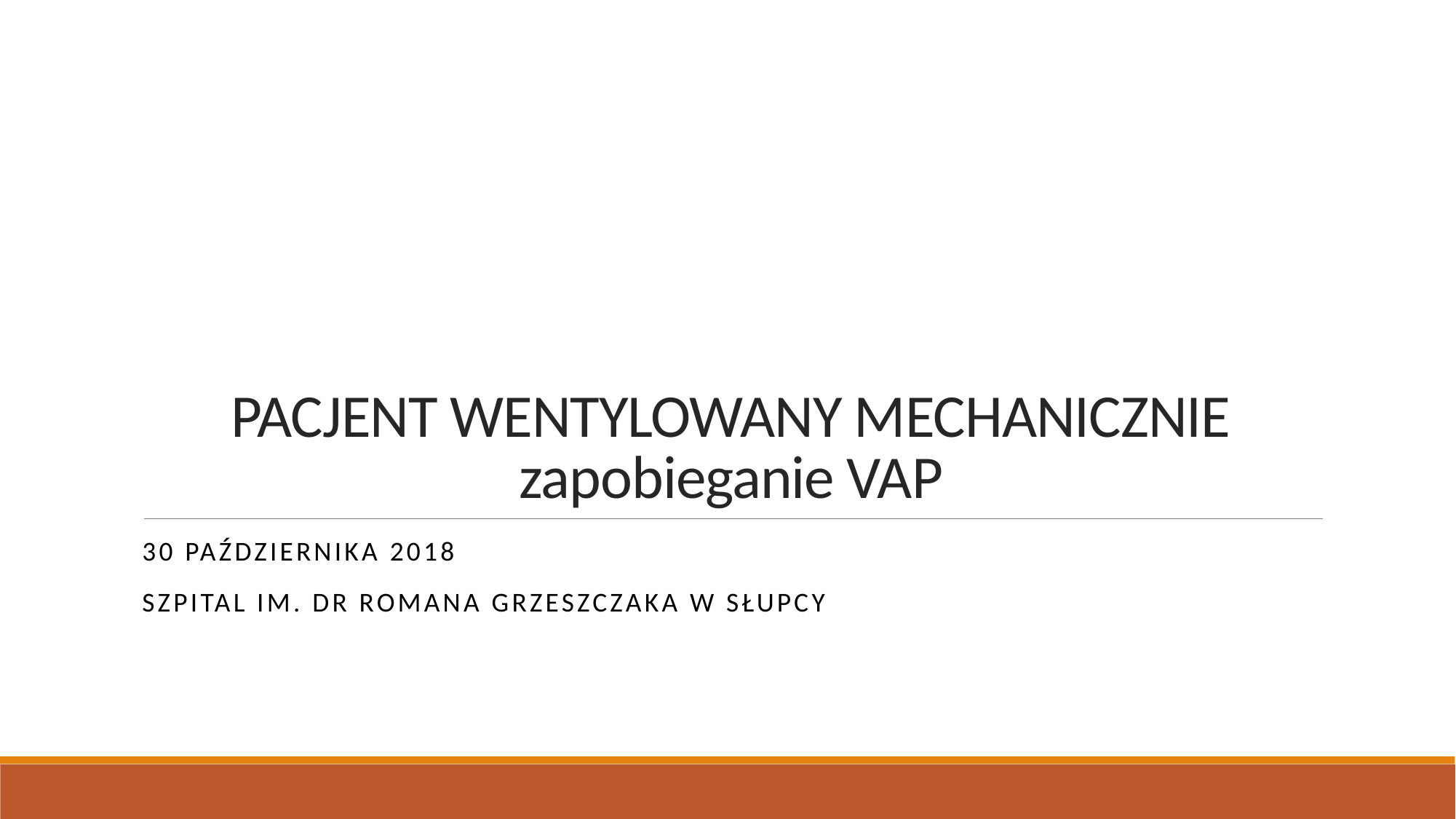

# PACJENT WENTYLOWANY MECHANICZNIE zapobieganie VAP
30 października 2018
Szpital im. Dr Romana Grzeszczaka w Słupcy